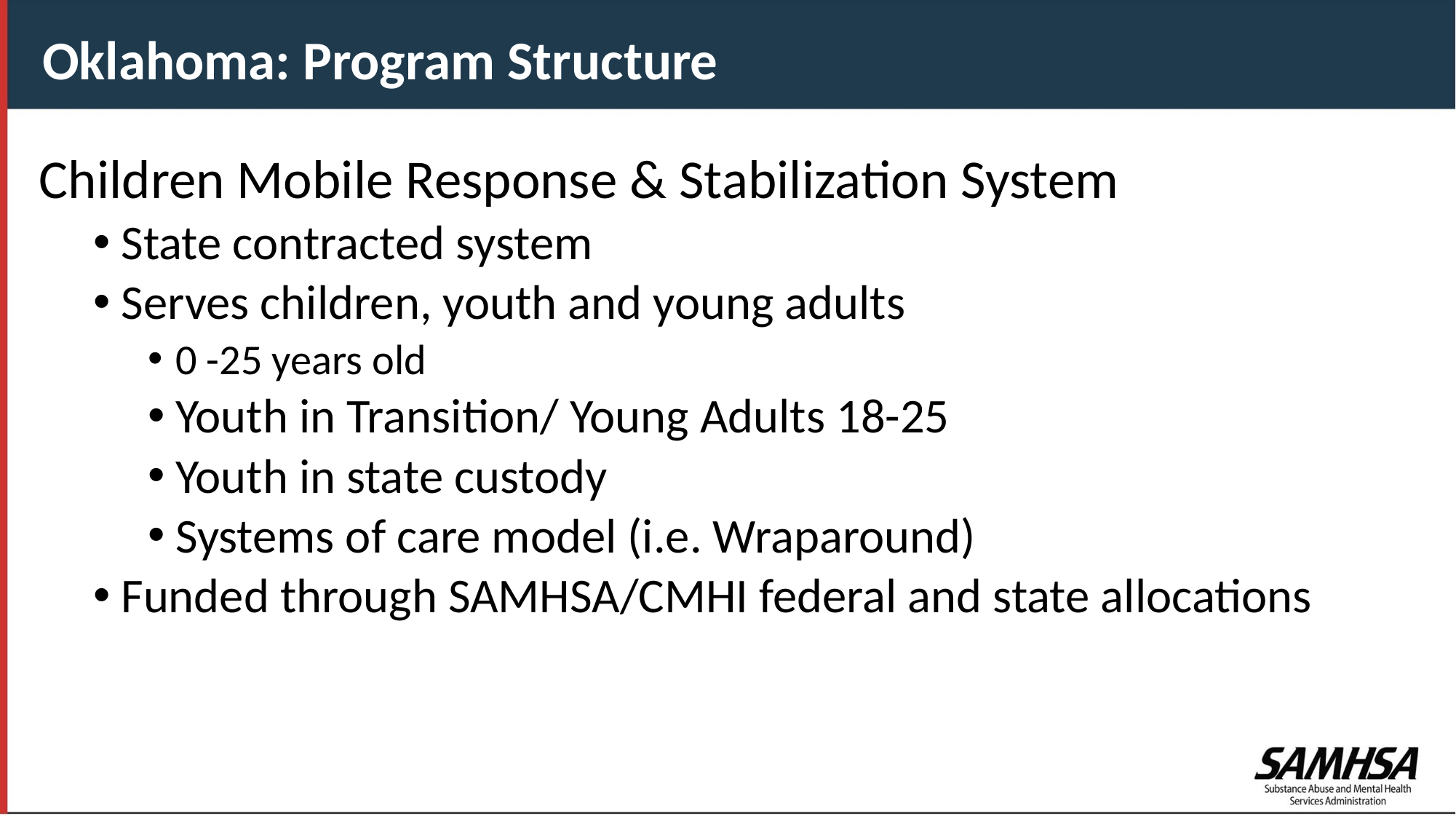

Oklahoma: Program Structure
Children Mobile Response & Stabilization System
State contracted system
Serves children, youth and young adults
0 -25 years old
Youth in Transition/ Young Adults 18-25
Youth in state custody
Systems of care model (i.e. Wraparound)
Funded through SAMHSA/CMHI federal and state allocations